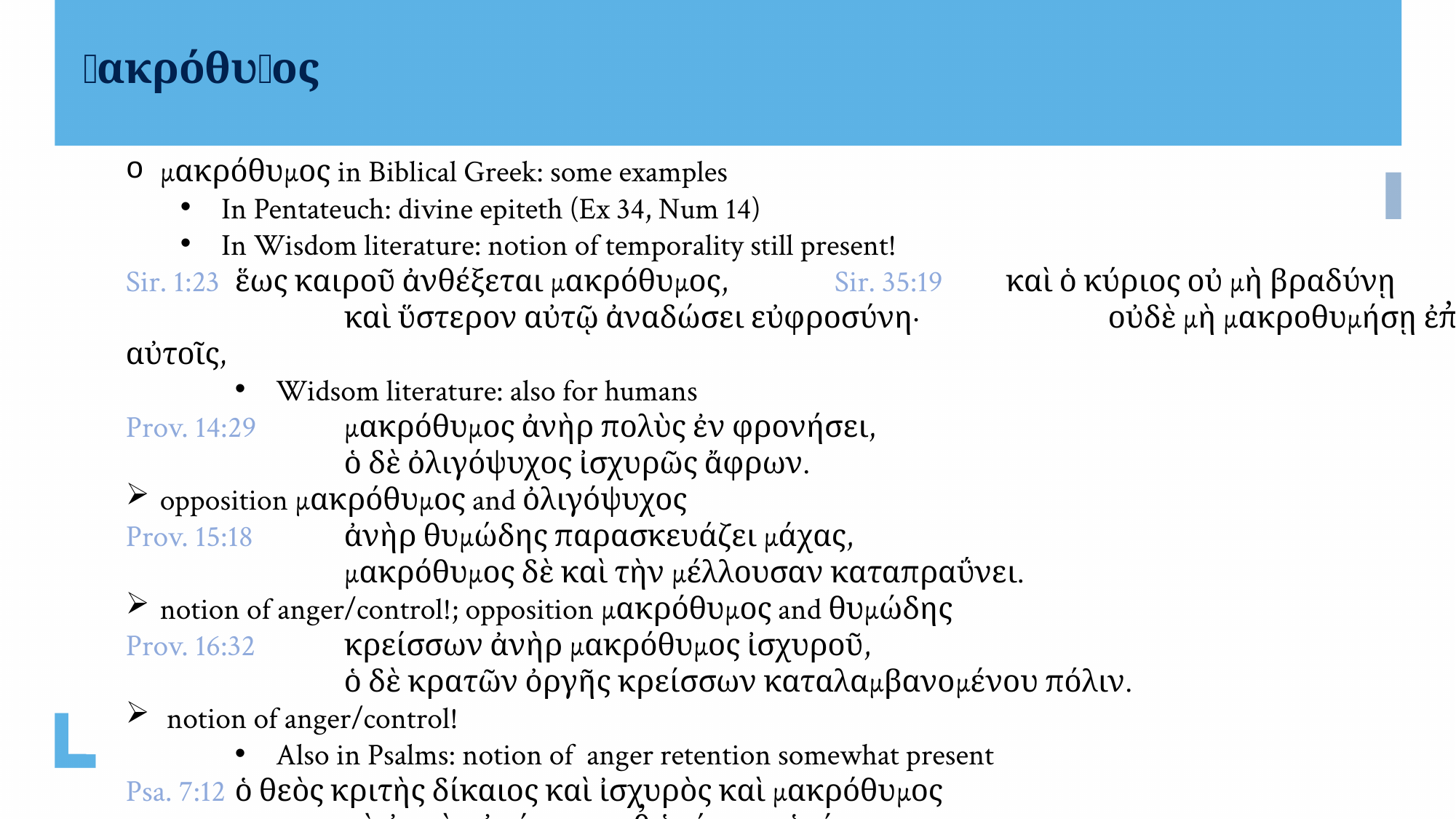

μακρόθυμος

μακρόθυμος in Biblical Greek: some examples
In Pentateuch: divine epiteth (Ex 34, Num 14)
In Wisdom literature: notion of temporality still present!
Sir. 1:23 	ἕως καιροῦ ἀνθέξεται μακρόθυμος, 	        Sir. 35:19 	 καὶ ὁ κύριος οὐ μὴ βραδύνῃ
		καὶ ὕστερον αὐτῷ ἀναδώσει εὐφροσύνη·		οὐδὲ μὴ μακροθυμήσῃ ἐπ̓ αὐτοῖς,
Widsom literature: also for humans
Prov. 14:29 	μακρόθυμος ἀνὴρ πολὺς ἐν φρονήσει,
		ὁ δὲ ὀλιγόψυχος ἰσχυρῶς ἄφρων.
opposition μακρόθυμος and ὀλιγόψυχος
Prov. 15:18 	ἀνὴρ θυμώδης παρασκευάζει μάχας,
		μακρόθυμος δὲ καὶ τὴν μέλλουσαν καταπραΰνει.
notion of anger/control!; opposition μακρόθυμος and θυμώδης
Prov. 16:32 	κρείσσων ἀνὴρ μακρόθυμος ἰσχυροῦ,
		ὁ δὲ κρατῶν ὀργῆς κρείσσων καταλαμβανομένου πόλιν.
notion of anger/control!
Also in Psalms: notion of  anger retention somewhat present
Psa. 7:12	ὁ θεὸς κριτὴς δίκαιος καὶ ἰσχυρὸς καὶ μακρόθυμος
		μὴ ὀργὴν ἐπάγων καθ̓ ἑκάστην ἡμέραν.